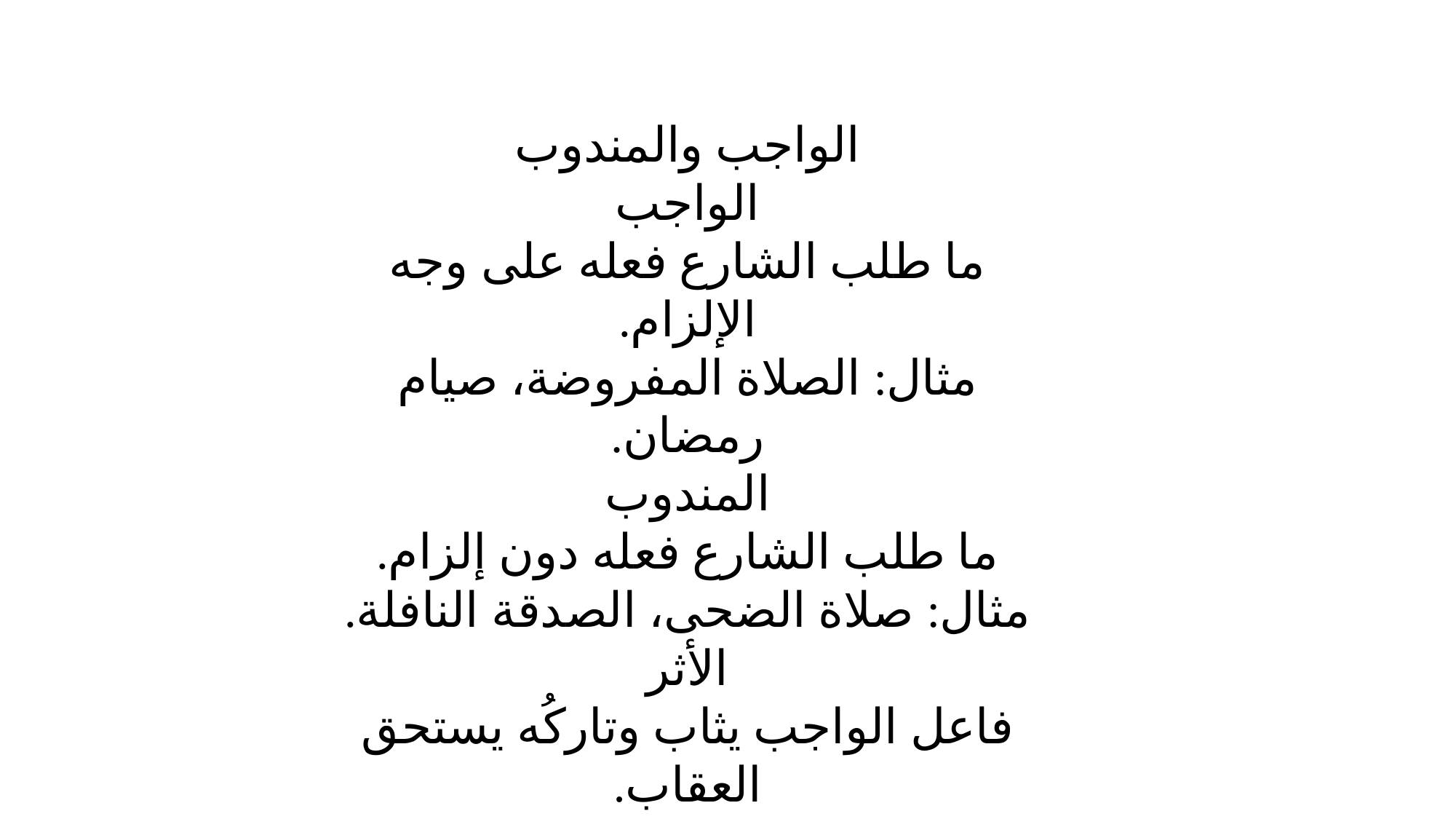

الواجب والمندوب
الواجب
ما طلب الشارع فعله على وجه الإلزام.
مثال: الصلاة المفروضة، صيام رمضان.
المندوب
ما طلب الشارع فعله دون إلزام.
مثال: صلاة الضحى، الصدقة النافلة.
الأثر
فاعل الواجب يثاب وتاركُه يستحق العقاب.
فاعل المندوب يثاب ولا يعاقب تاركه.